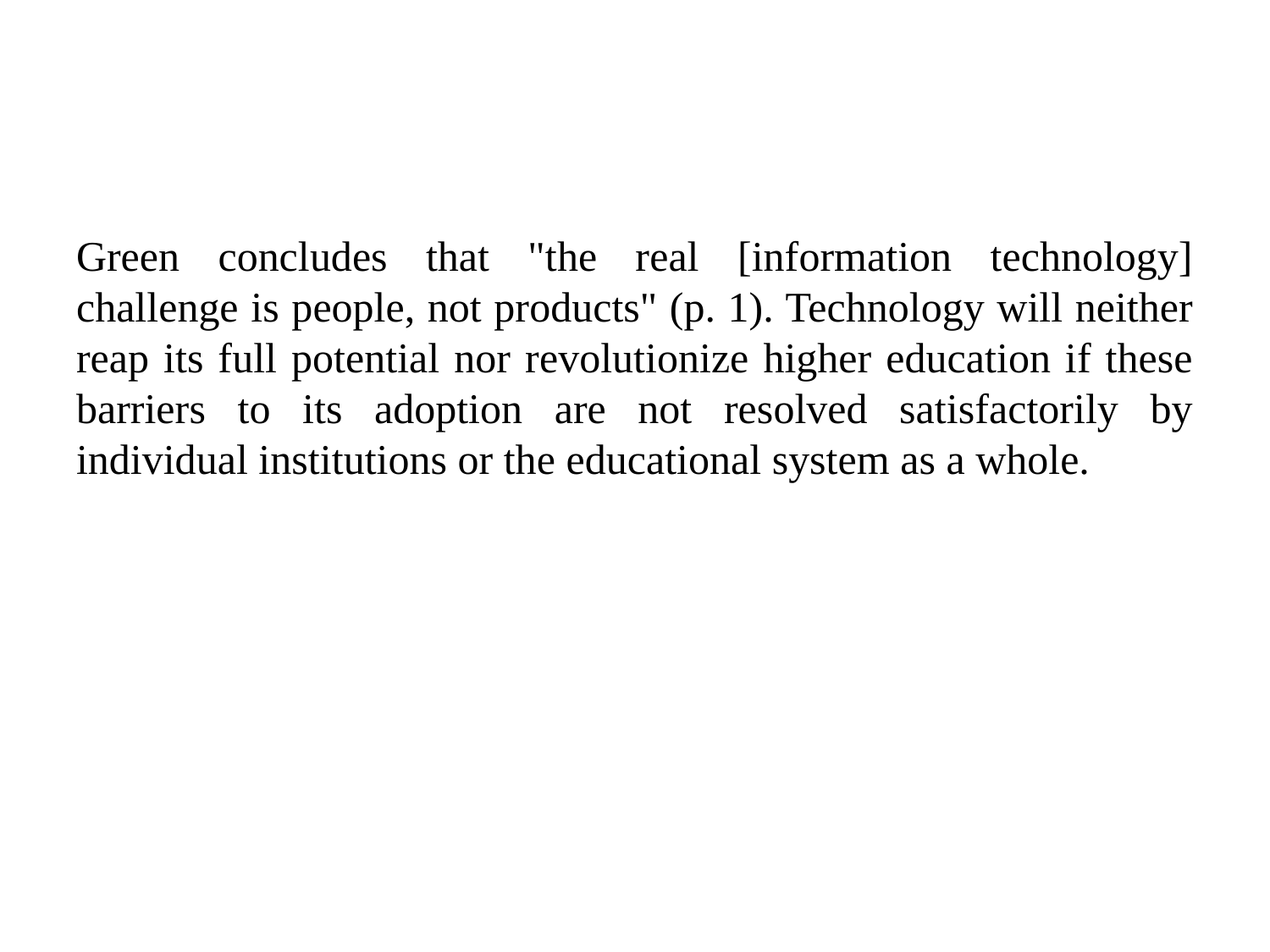

#
Green concludes that "the real [information technology] challenge is people, not products" (p. 1). Technology will neither reap its full potential nor revolutionize higher education if these barriers to its adoption are not resolved satisfactorily by individual institutions or the educational system as a whole.